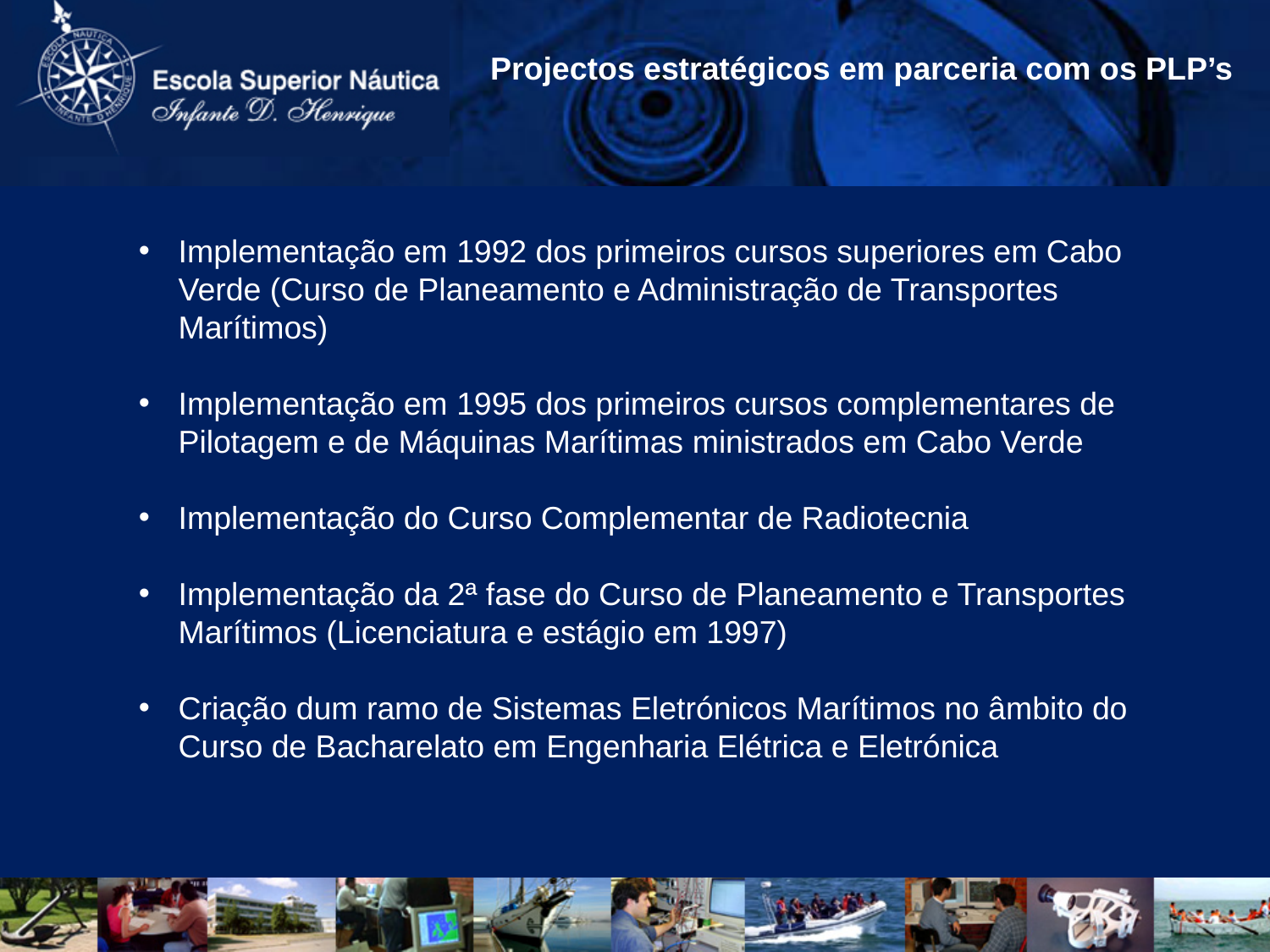

Projectos estratégicos em parceria com os PLP’s
Implementação em 1992 dos primeiros cursos superiores em Cabo Verde (Curso de Planeamento e Administração de Transportes Marítimos)

Implementação em 1995 dos primeiros cursos complementares de Pilotagem e de Máquinas Marítimas ministrados em Cabo Verde

Implementação do Curso Complementar de Radiotecnia

Implementação da 2ª fase do Curso de Planeamento e Transportes Marítimos (Licenciatura e estágio em 1997)

Criação dum ramo de Sistemas Eletrónicos Marítimos no âmbito do Curso de Bacharelato em Engenharia Elétrica e Eletrónica